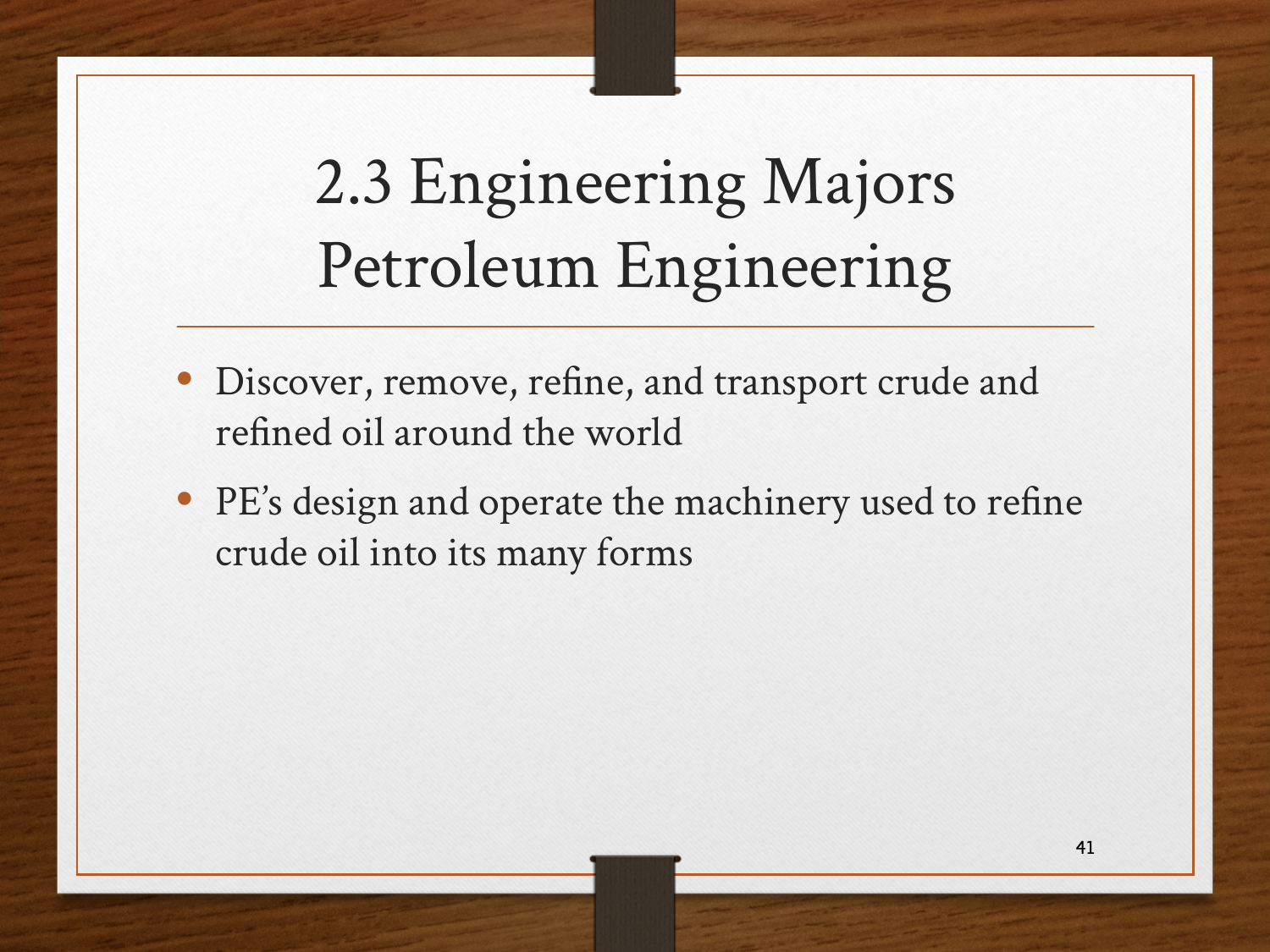

# 2.3 Engineering Majors Petroleum Engineering
Discover, remove, refine, and transport crude and refined oil around the world
PE’s design and operate the machinery used to refine crude oil into its many forms
41